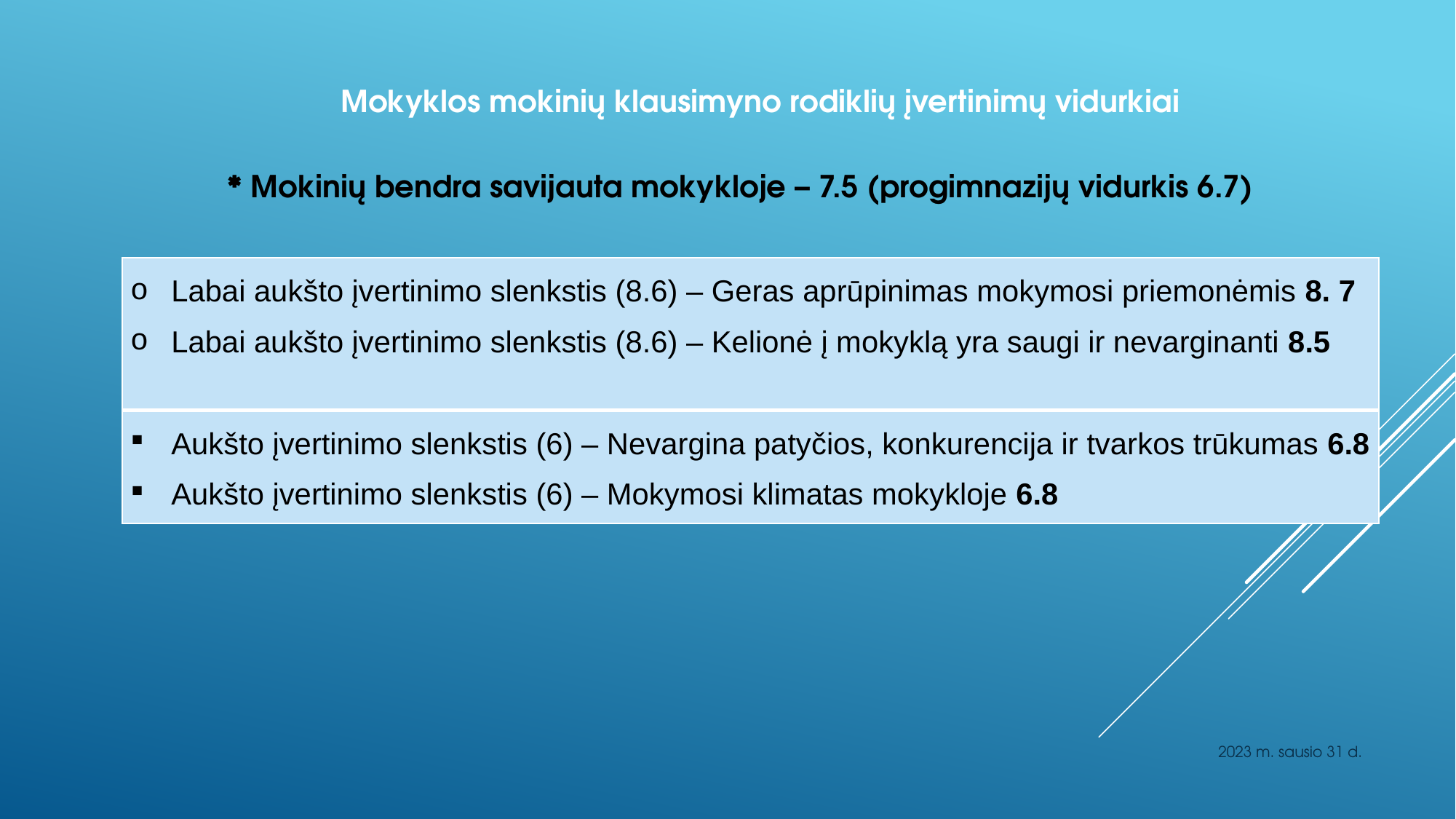

Mokyklos mokinių klausimyno rodiklių įvertinimų vidurkiai
* Mokinių bendra savijauta mokykloje – 7.5 (progimnazijų vidurkis 6.7)

| Labai aukšto įvertinimo slenkstis (8.6) – Geras aprūpinimas mokymosi priemonėmis 8. 7 Labai aukšto įvertinimo slenkstis (8.6) – Kelionė į mokyklą yra saugi ir nevarginanti 8.5 |
| --- |
| Aukšto įvertinimo slenkstis (6) – Nevargina patyčios, konkurencija ir tvarkos trūkumas 6.8 Aukšto įvertinimo slenkstis (6) – Mokymosi klimatas mokykloje 6.8 |
2023 m. sausio 31 d.